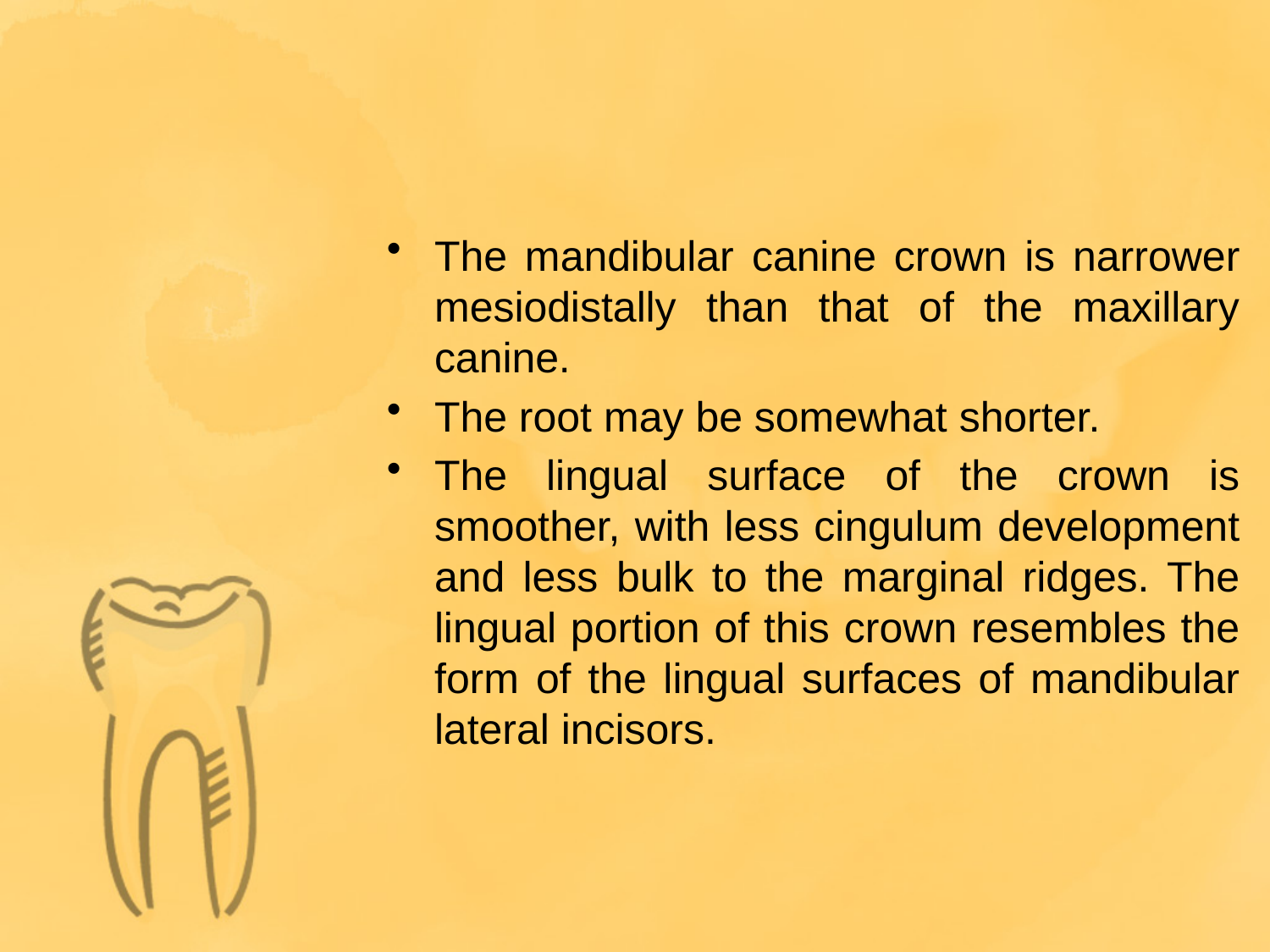

The mandibular canine crown is narrower mesiodistally than that of the maxillary canine.
The root may be somewhat shorter.
The lingual surface of the crown is smoother, with less cingulum development and less bulk to the marginal ridges. The lingual portion of this crown resembles the form of the lingual surfaces of mandibular lateral incisors.